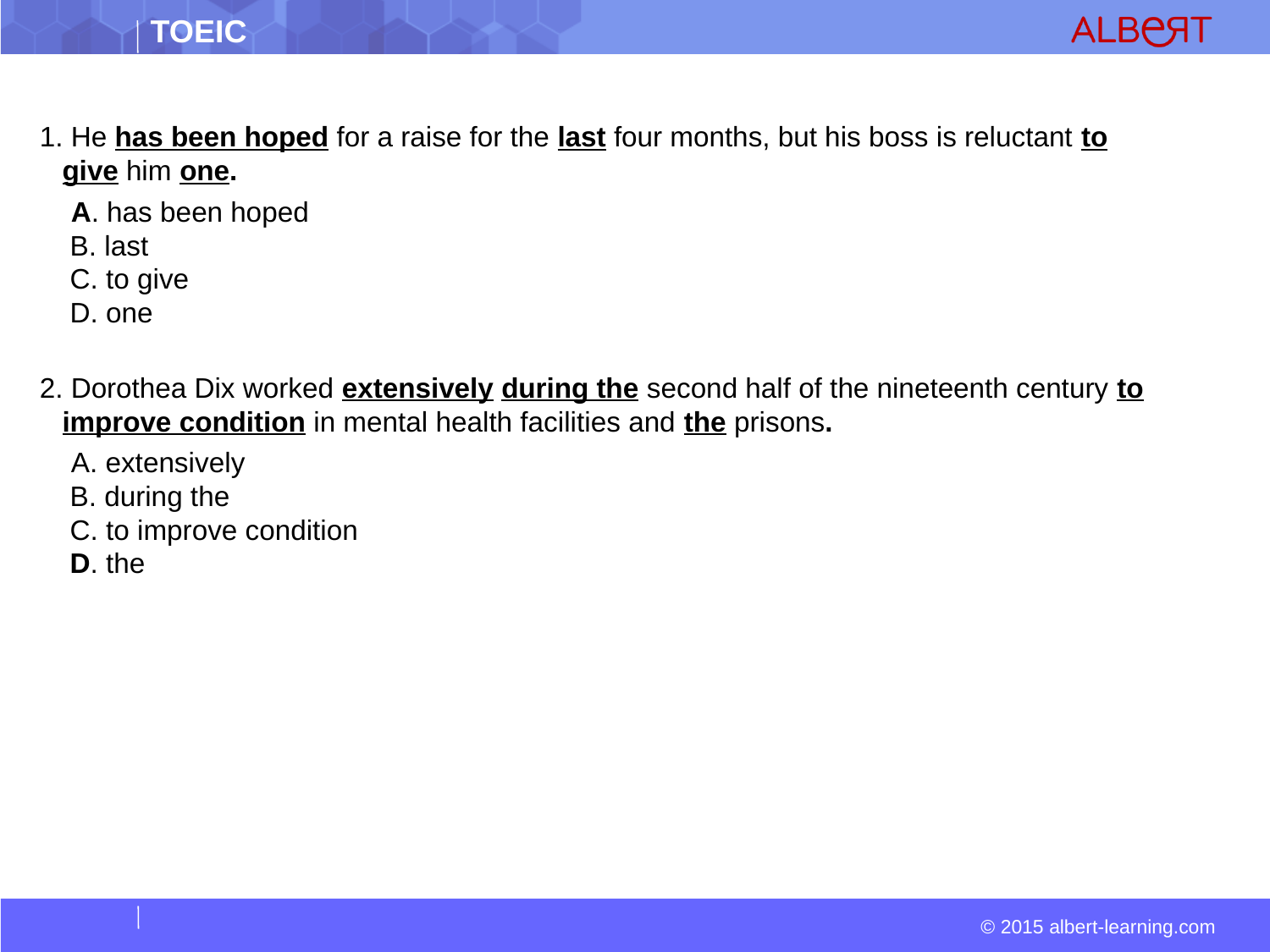

1. He has been hoped for a raise for the last four months, but his boss is reluctant to give him one.
    A. has been hoped  
 B. last  
 C. to give  
 D. one
2. Dorothea Dix worked extensively during the second half of the nineteenth century to improve condition in mental health facilities and the prisons.
    A. extensively  
 B. during the  
 C. to improve condition  
 D. the